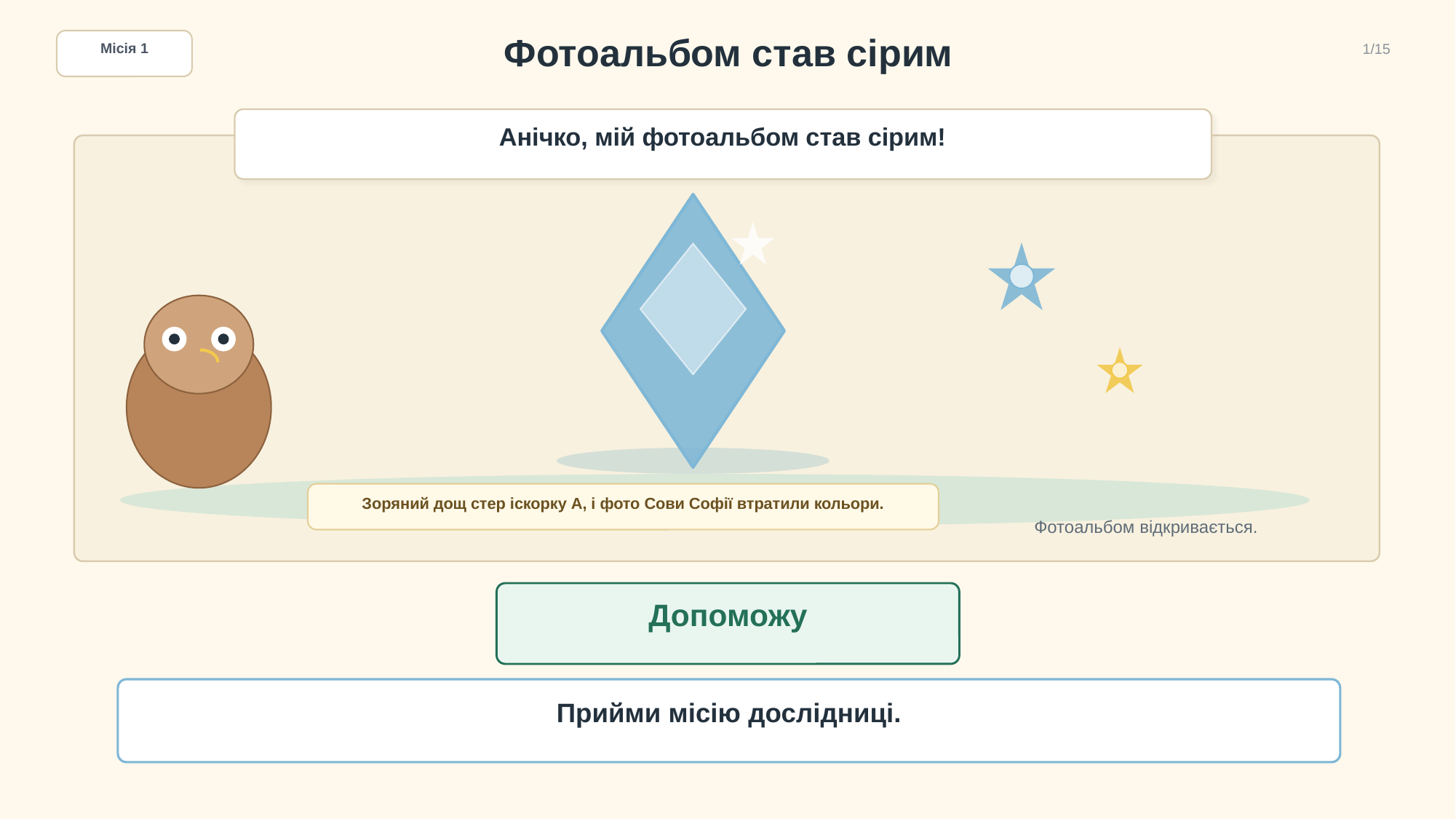

Фотоальбом став сірим

Місія 1
1/15

Анічко, мій фотоальбом став сірим!

Зоряний дощ стер іскорку А, і фото Сови Софії втратили кольори.
Фотоальбом відкривається.

Допоможу

Прийми місію дослідниці.